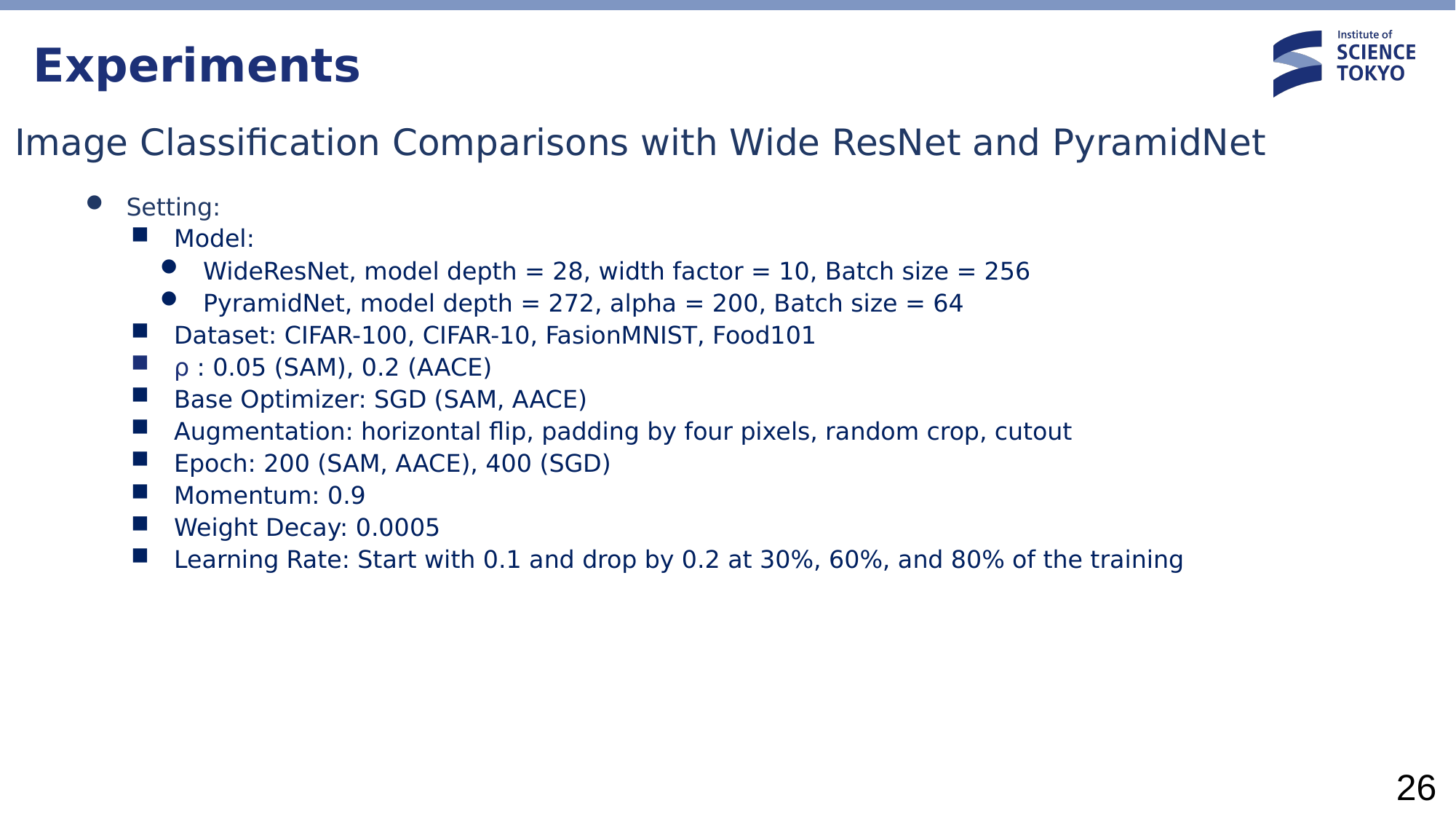

# Experiments
Image Classification Comparisons with Wide ResNet and PyramidNet
Setting:
Model:
WideResNet, model depth = 28, width factor = 10, Batch size = 256
PyramidNet, model depth = 272, alpha = 200, Batch size = 64
Dataset: CIFAR-100, CIFAR-10, FasionMNIST, Food101
ρ : 0.05 (SAM), 0.2 (AACE)
Base Optimizer: SGD (SAM, AACE)
Augmentation: horizontal flip, padding by four pixels, random crop, cutout
Epoch: 200 (SAM, AACE), 400 (SGD)
Momentum: 0.9
Weight Decay: 0.0005
Learning Rate: Start with 0.1 and drop by 0.2 at 30%, 60%, and 80% of the training